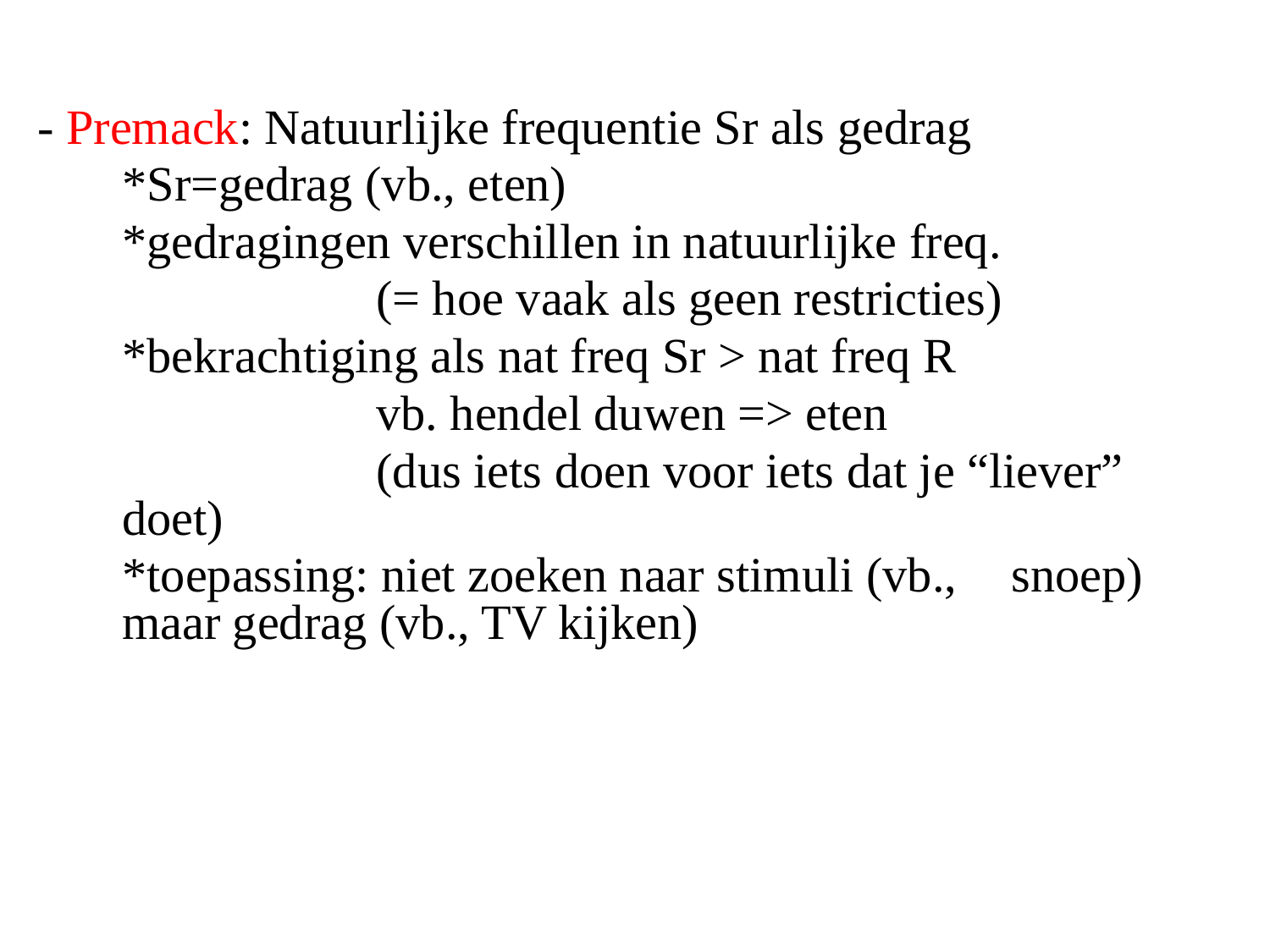

- Premack: Natuurlijke frequentie Sr als gedrag
	*Sr=gedrag (vb., eten)
	*gedragingen verschillen in natuurlijke freq.
			(= hoe vaak als geen restricties)
	*bekrachtiging als nat freq Sr > nat freq R
			vb. hendel duwen => eten
			(dus iets doen voor iets dat je “liever” doet)
	*toepassing: niet zoeken naar stimuli (vb., 	snoep) maar gedrag (vb., TV kijken)